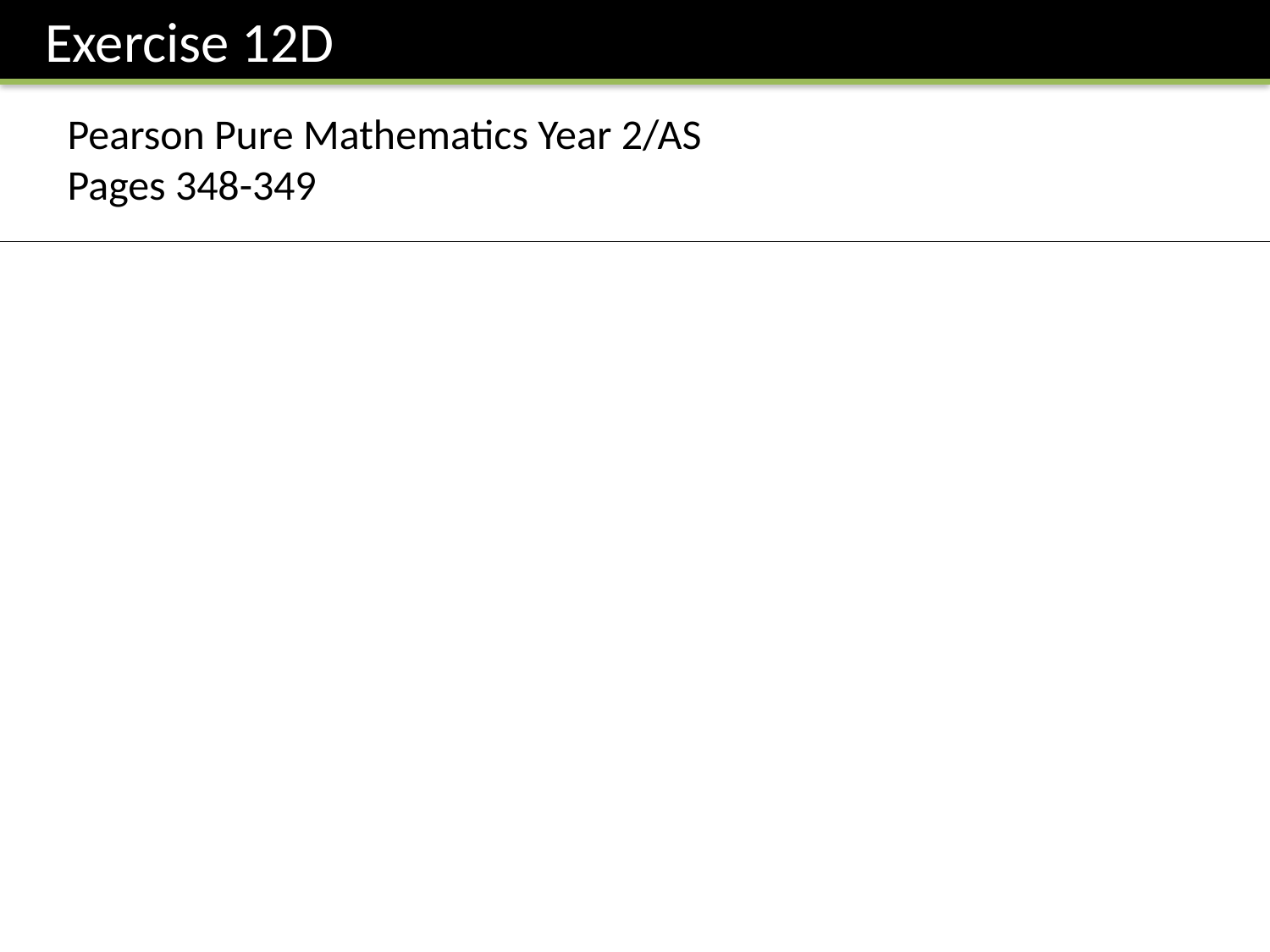

Exercise 12D
Pearson Pure Mathematics Year 2/AS
Pages 348-349